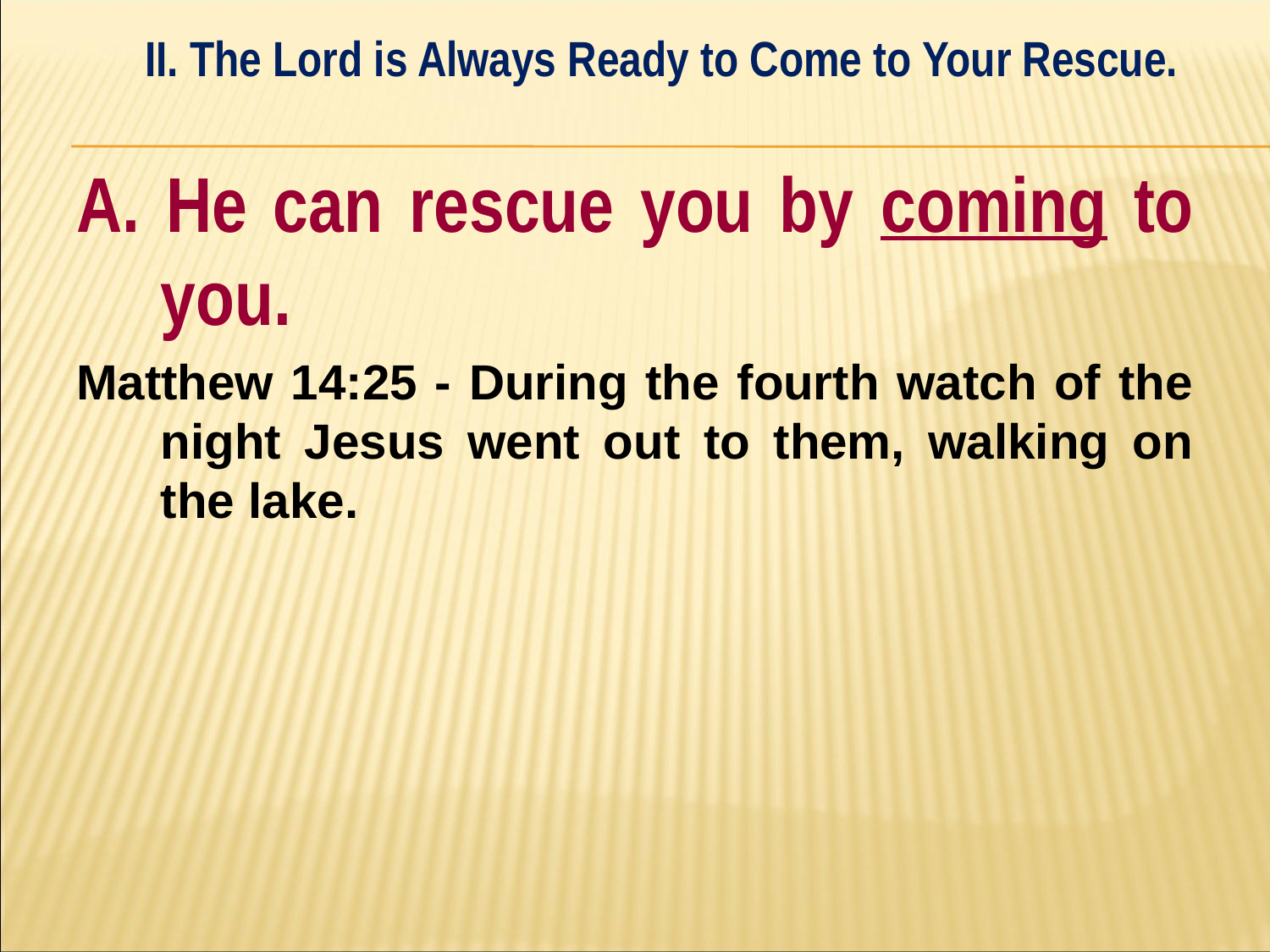

II. The Lord is Always Ready to Come to Your Rescue.
#
A. He can rescue you by coming to you.
Matthew 14:25 - During the fourth watch of the night Jesus went out to them, walking on the lake.